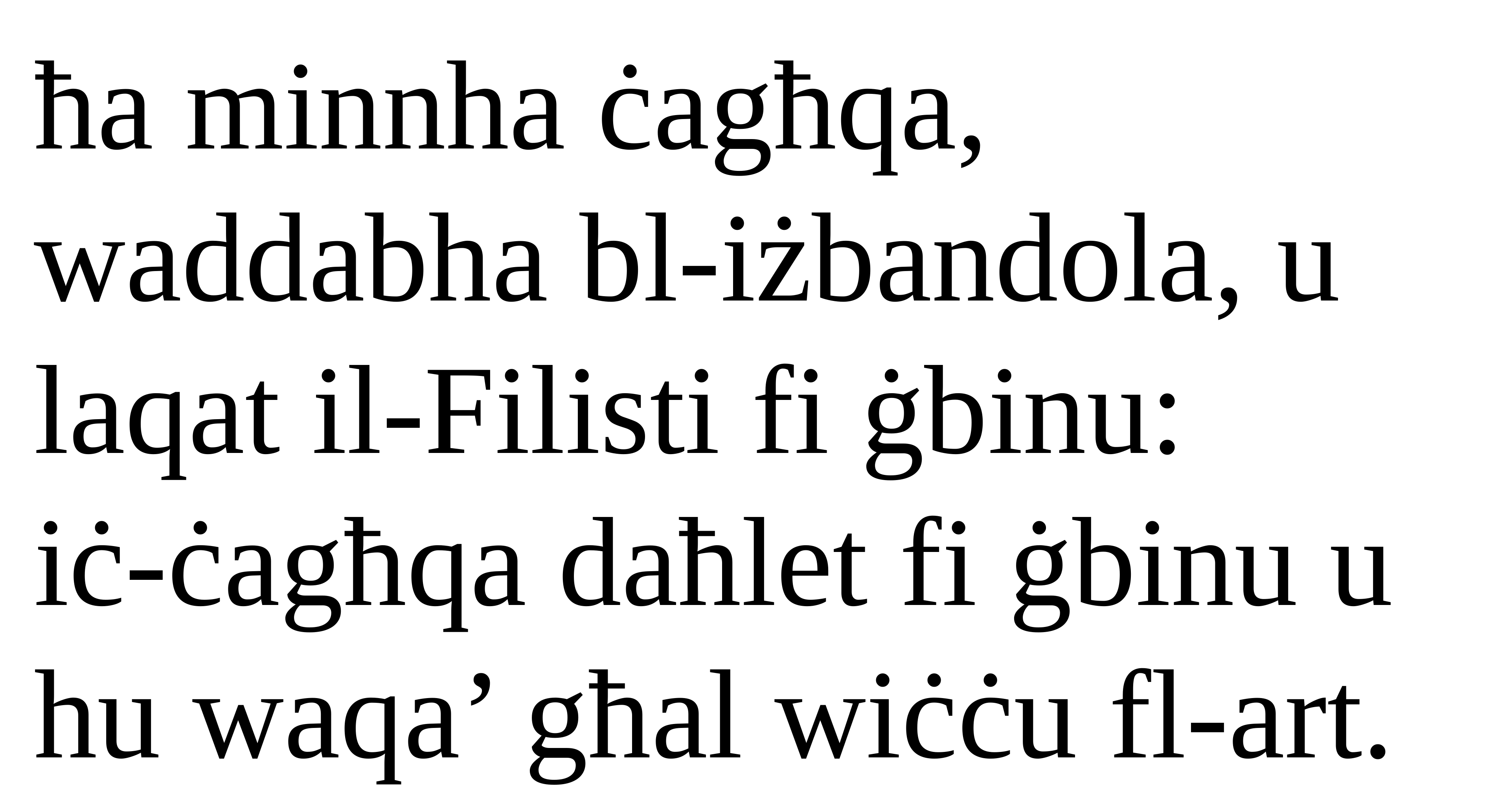

ħa minnha ċagħqa, waddabha bl-iżbandola, u laqat il-Filisti fi ġbinu:
iċ-ċagħqa daħlet fi ġbinu u hu waqa’ għal wiċċu fl-art.